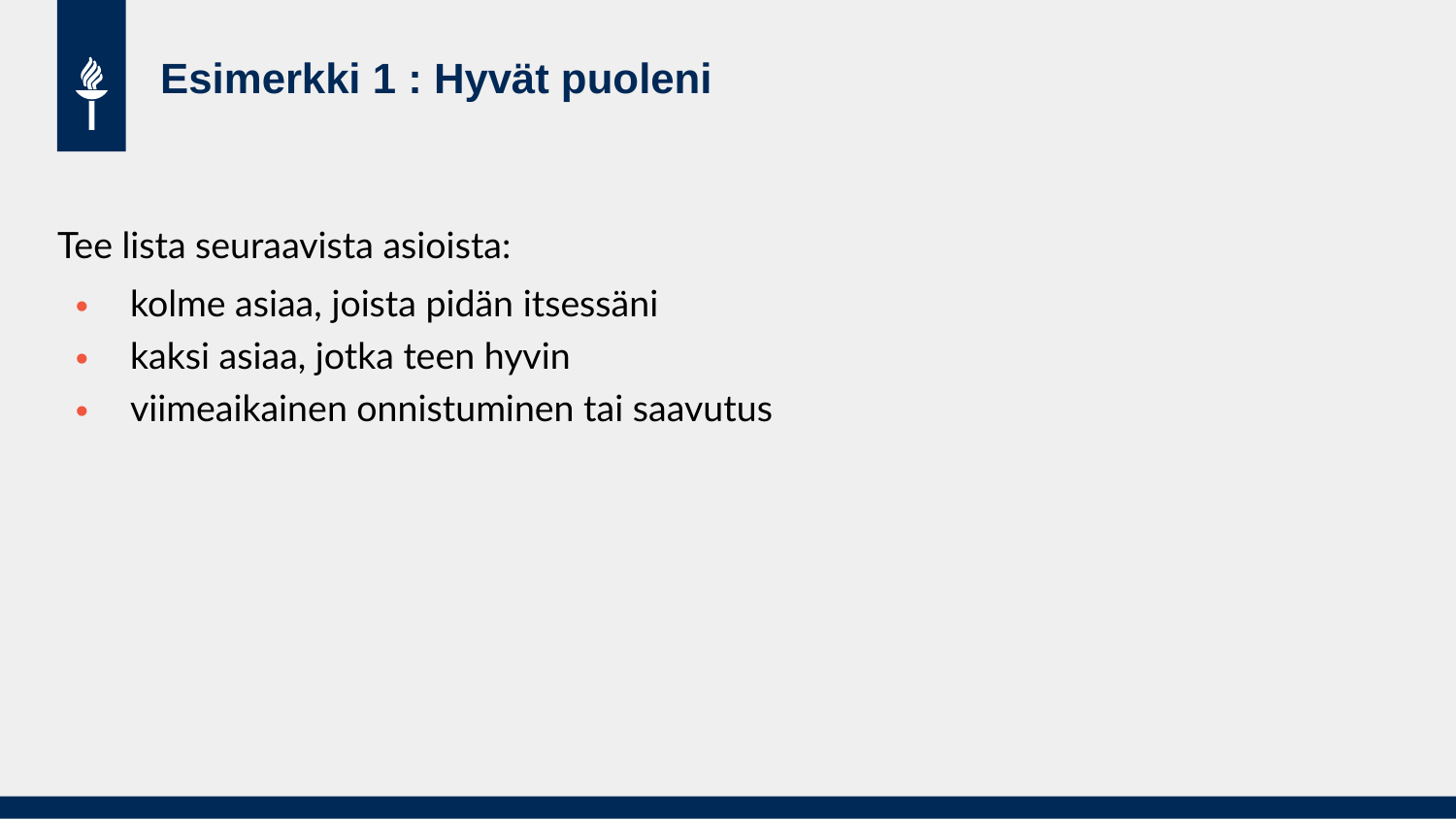

# Esimerkki 1 : Hyvät puoleni
Tee lista seuraavista asioista:
kolme asiaa, joista pidän itsessäni
kaksi asiaa, jotka teen hyvin
viimeaikainen onnistuminen tai saavutus